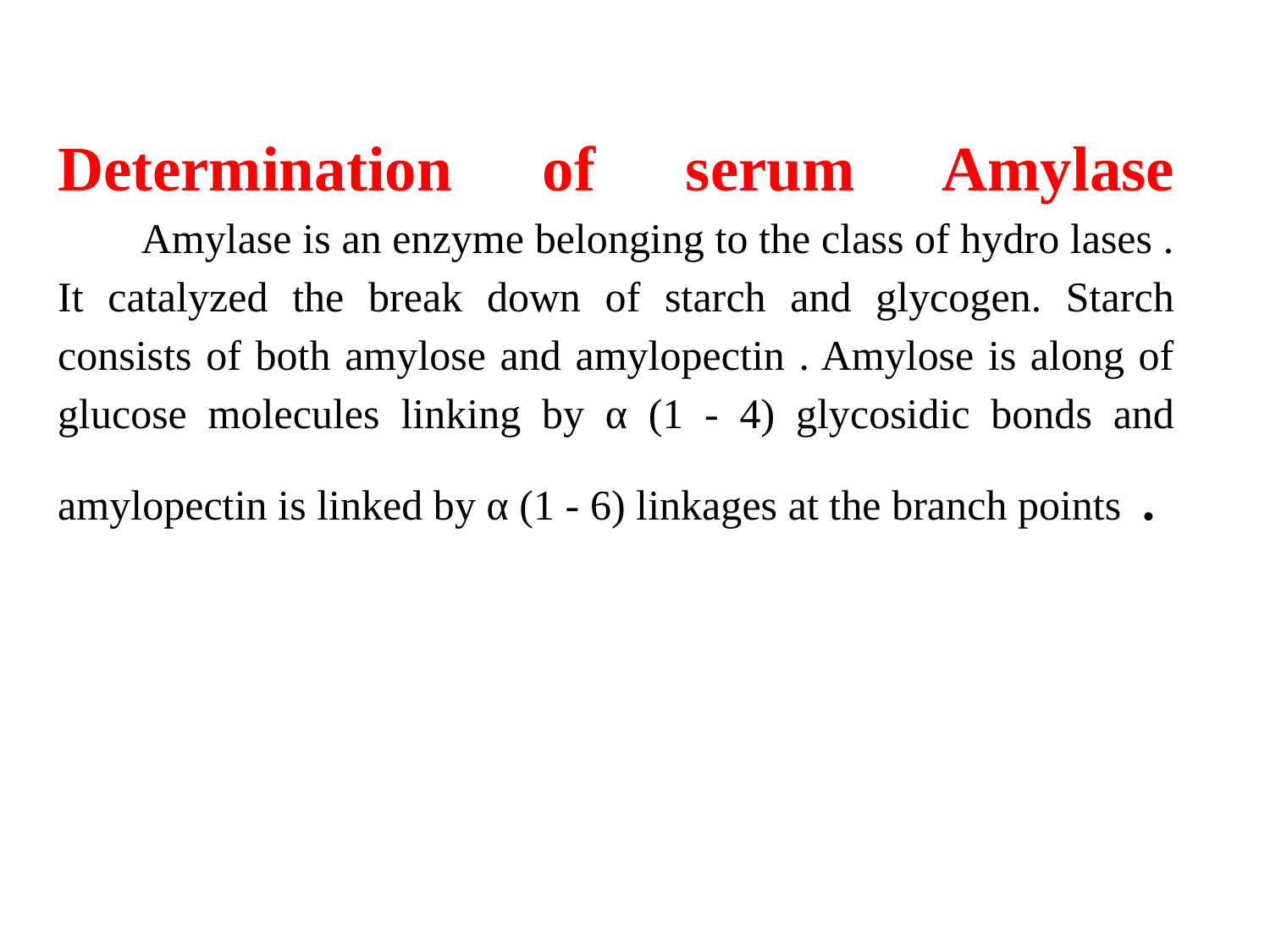

# Determination of serum Amylase Amylase is an enzyme belonging to the class of hydro lases . It catalyzed the break down of starch and glycogen. Starch consists of both amylose and amylopectin . Amylose is along of glucose molecules linking by α (1 - 4) glycosidic bonds and amylopectin is linked by α (1 - 6) linkages at the branch points .